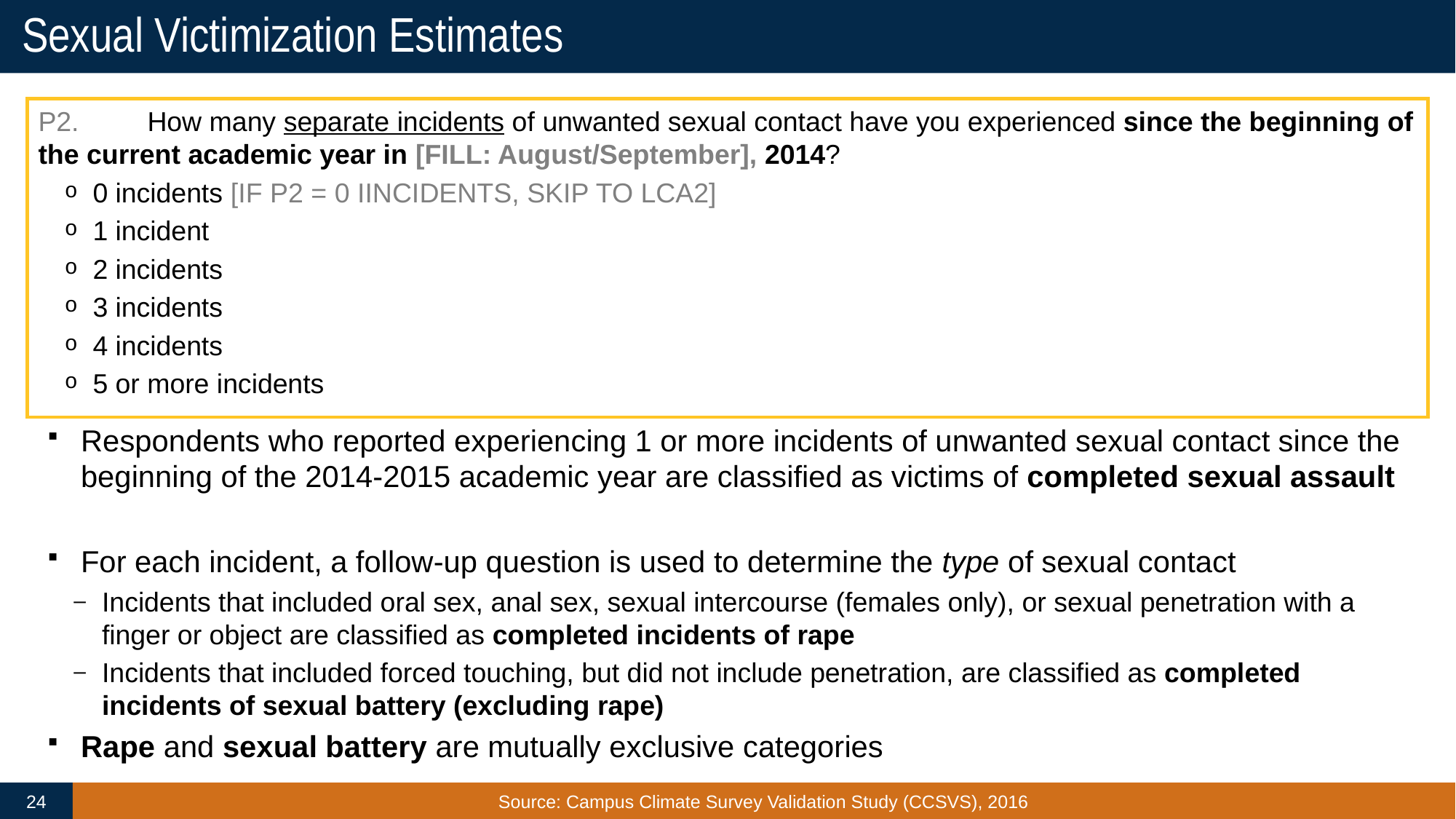

# Sexual Victimization Estimates
P2.	How many separate incidents of unwanted sexual contact have you experienced since the beginning of the current academic year in [FILL: August/September], 2014?
0 incidents [IF P2 = 0 IINCIDENTS, SKIP TO LCA2]
1 incident
2 incidents
3 incidents
4 incidents
5 or more incidents

Respondents who reported experiencing 1 or more incidents of unwanted sexual contact since the beginning of the 2014-2015 academic year are classified as victims of completed sexual assault

For each incident, a follow-up question is used to determine the type of sexual contact
Incidents that included oral sex, anal sex, sexual intercourse (females only), or sexual penetration with a finger or object are classified as completed incidents of rape
Incidents that included forced touching, but did not include penetration, are classified as completed incidents of sexual battery (excluding rape)
Rape and sexual battery are mutually exclusive categories

24
Source: Campus Climate Survey Validation Study (CCSVS), 2016